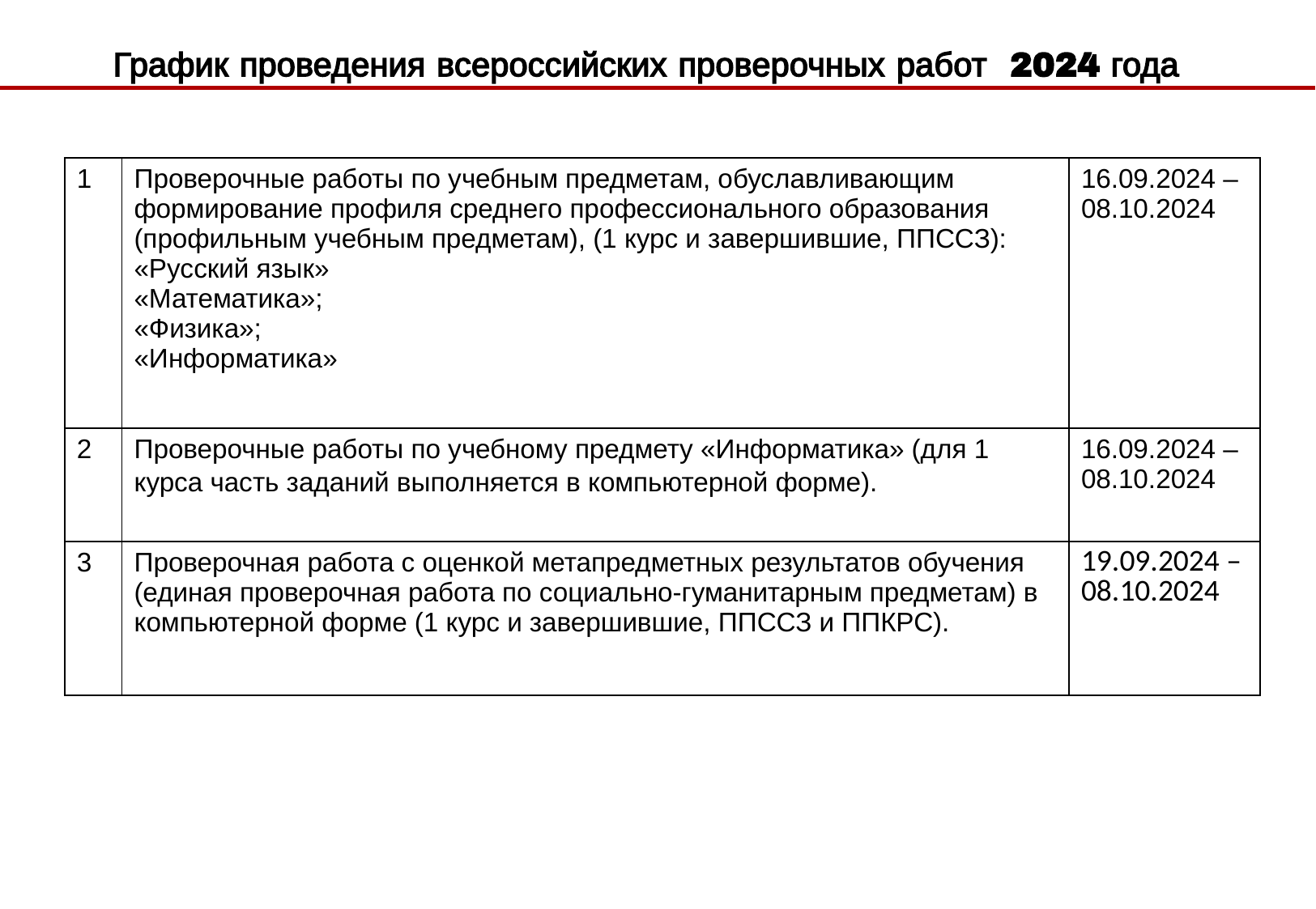

График проведения всероссийских проверочных работ  2024 года
| 1 | Проверочные работы по учебным предметам, обуславливающим формирование профиля среднего профессионального образования (профильным учебным предметам), (1 курс и завершившие, ППССЗ): «Русский язык» «Математика»; «Физика»; «Информатика» | 16.09.2024 – 08.10.2024 |
| --- | --- | --- |
| 2 | Проверочные работы по учебному предмету «Информатика» (для 1 курса часть заданий выполняется в компьютерной форме). | 16.09.2024 – 08.10.2024 |
| 3 | Проверочная работа с оценкой метапредметных результатов обучения (единая проверочная работа по социально-гуманитарным предметам) в компьютерной форме (1 курс и завершившие, ППССЗ и ППКРС). | 19.09.2024 – 08.10.2024 |